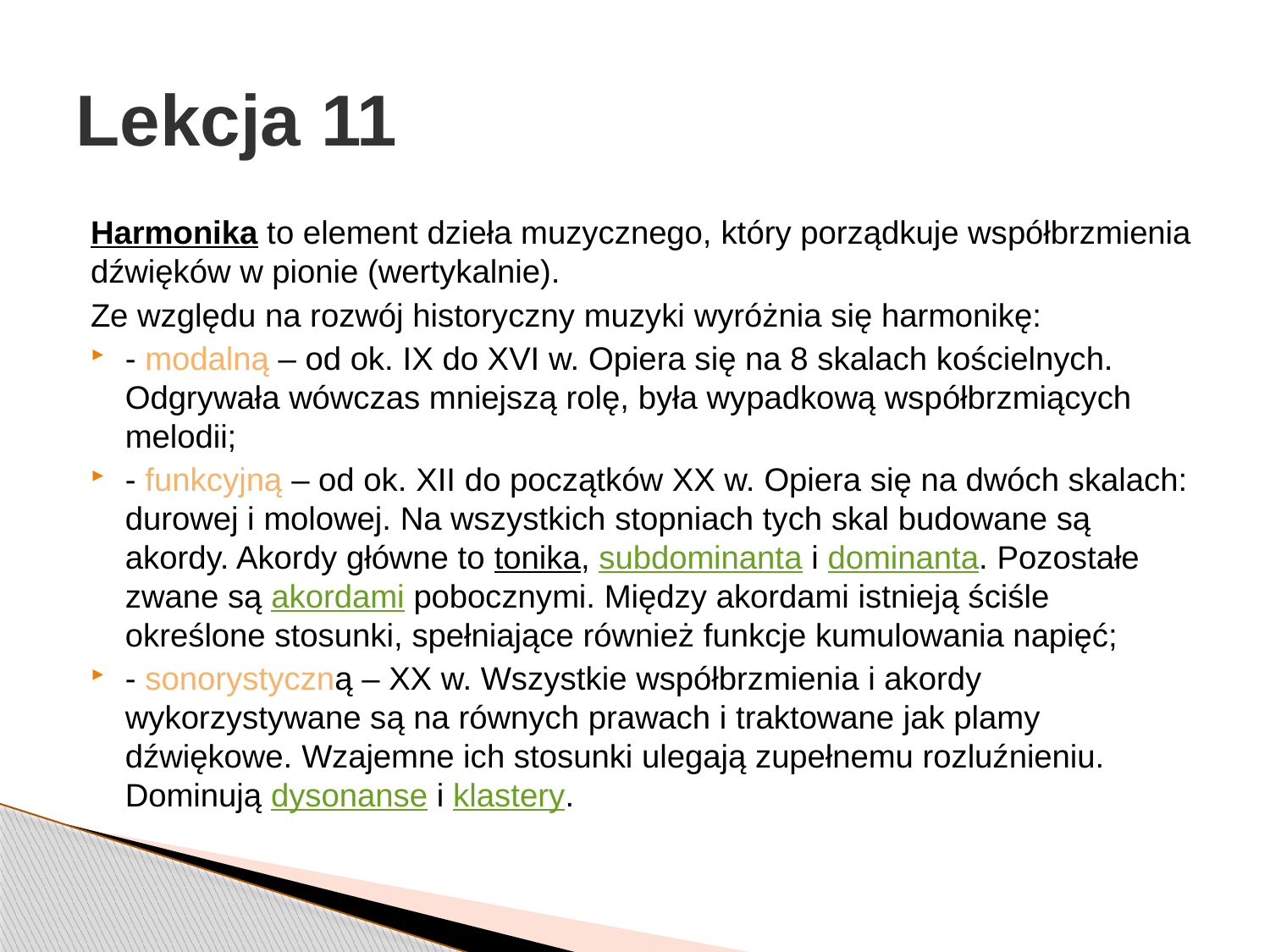

# Lekcja 11
Harmonika to element dzieła muzycznego, który porządkuje współbrzmienia dźwięków w pionie (wertykalnie).
Ze względu na rozwój historyczny muzyki wyróżnia się harmonikę:
- modalną – od ok. IX do XVI w. Opiera się na 8 skalach kościelnych. Odgrywała wówczas mniejszą rolę, była wypadkową współbrzmiących melodii;
- funkcyjną – od ok. XII do początków XX w. Opiera się na dwóch skalach: durowej i molowej. Na wszystkich stopniach tych skal budowane są akordy. Akordy główne to tonika, subdominanta i dominanta. Pozostałe zwane są akordami pobocznymi. Między akordami istnieją ściśle określone stosunki, spełniające również funkcje kumulowania napięć;
- sonorystyczną – XX w. Wszystkie współbrzmienia i akordy wykorzystywane są na równych prawach i traktowane jak plamy dźwiękowe. Wzajemne ich stosunki ulegają zupełnemu rozluźnieniu. Dominują dysonanse i klastery.